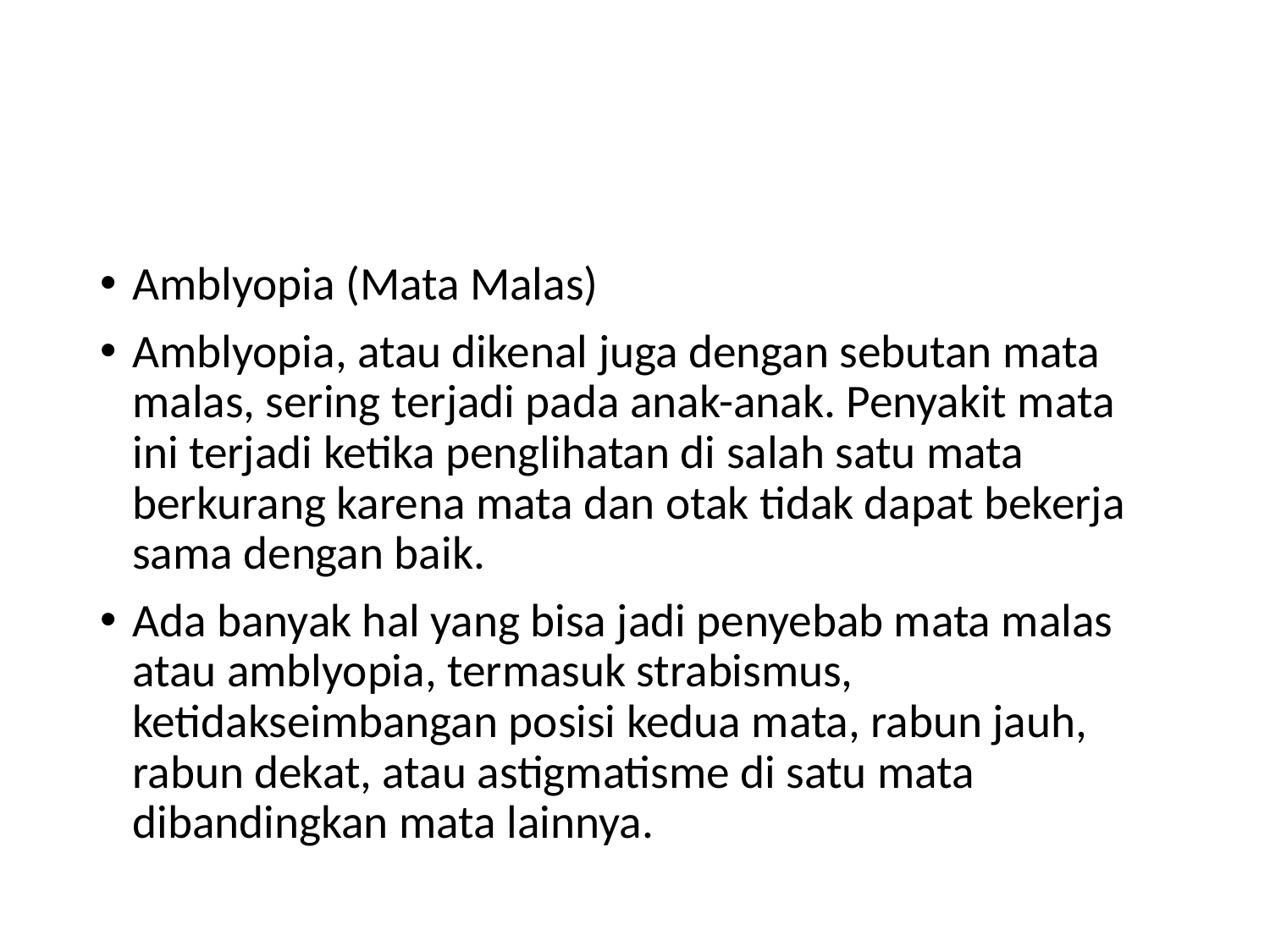

#
Amblyopia (Mata Malas)
Amblyopia, atau dikenal juga dengan sebutan mata malas, sering terjadi pada anak-anak. Penyakit mata ini terjadi ketika penglihatan di salah satu mata berkurang karena mata dan otak tidak dapat bekerja sama dengan baik.
Ada banyak hal yang bisa jadi penyebab mata malas atau amblyopia, termasuk strabismus, ketidakseimbangan posisi kedua mata, rabun jauh, rabun dekat, atau astigmatisme di satu mata dibandingkan mata lainnya.